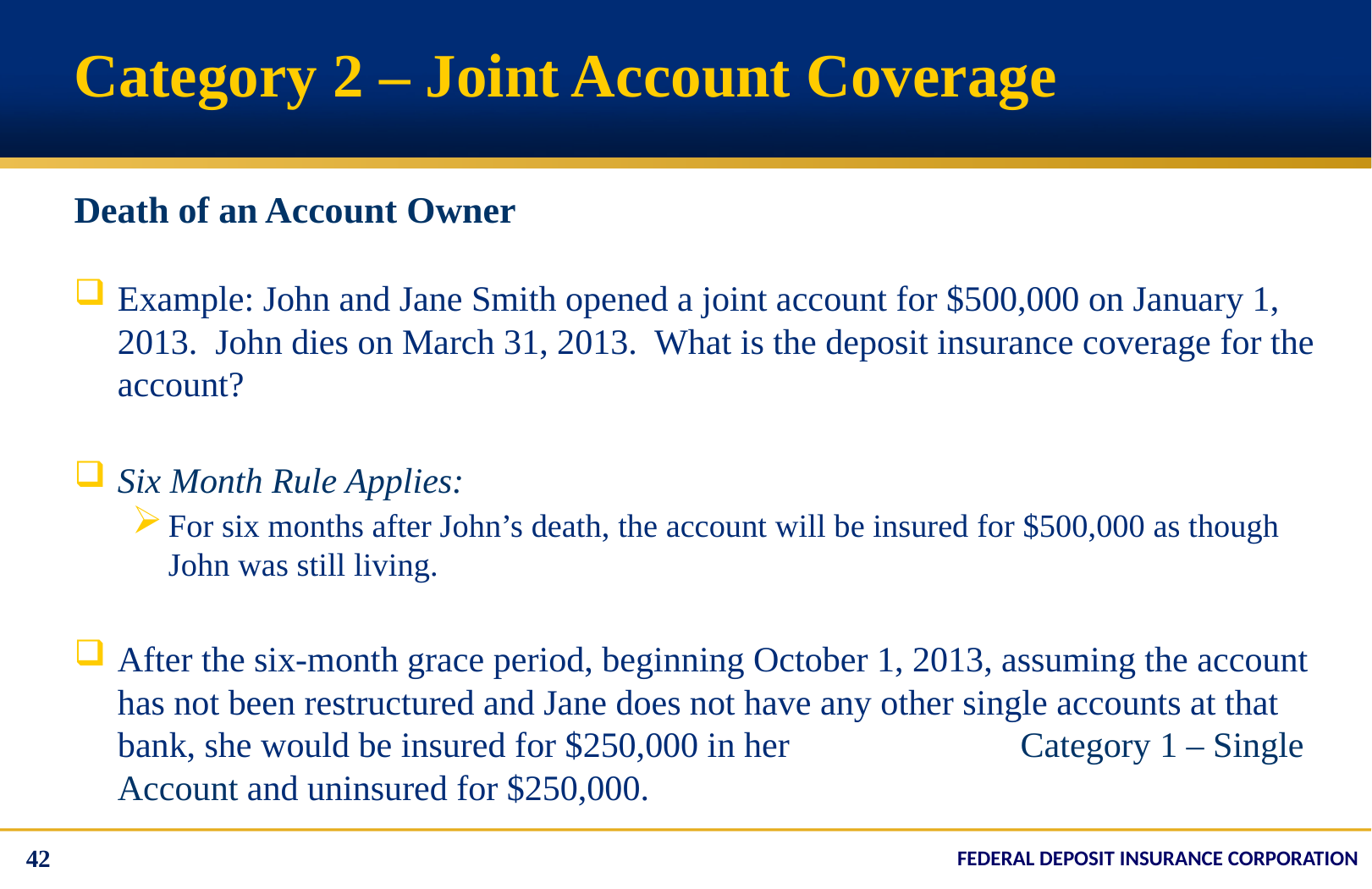

# Category 2 – Joint Account Coverage
Death of an Account Owner

Example: John and Jane Smith opened a joint account for $500,000 on January 1, 2013.  John dies on March 31, 2013.  What is the deposit insurance coverage for the account?

Six Month Rule Applies:
For six months after John’s death, the account will be insured for $500,000 as though John was still living.

After the six-month grace period, beginning October 1, 2013, assuming the account has not been restructured and Jane does not have any other single accounts at that bank, she would be insured for $250,000 in her                          Category 1 – Single Account and uninsured for $250,000.

42